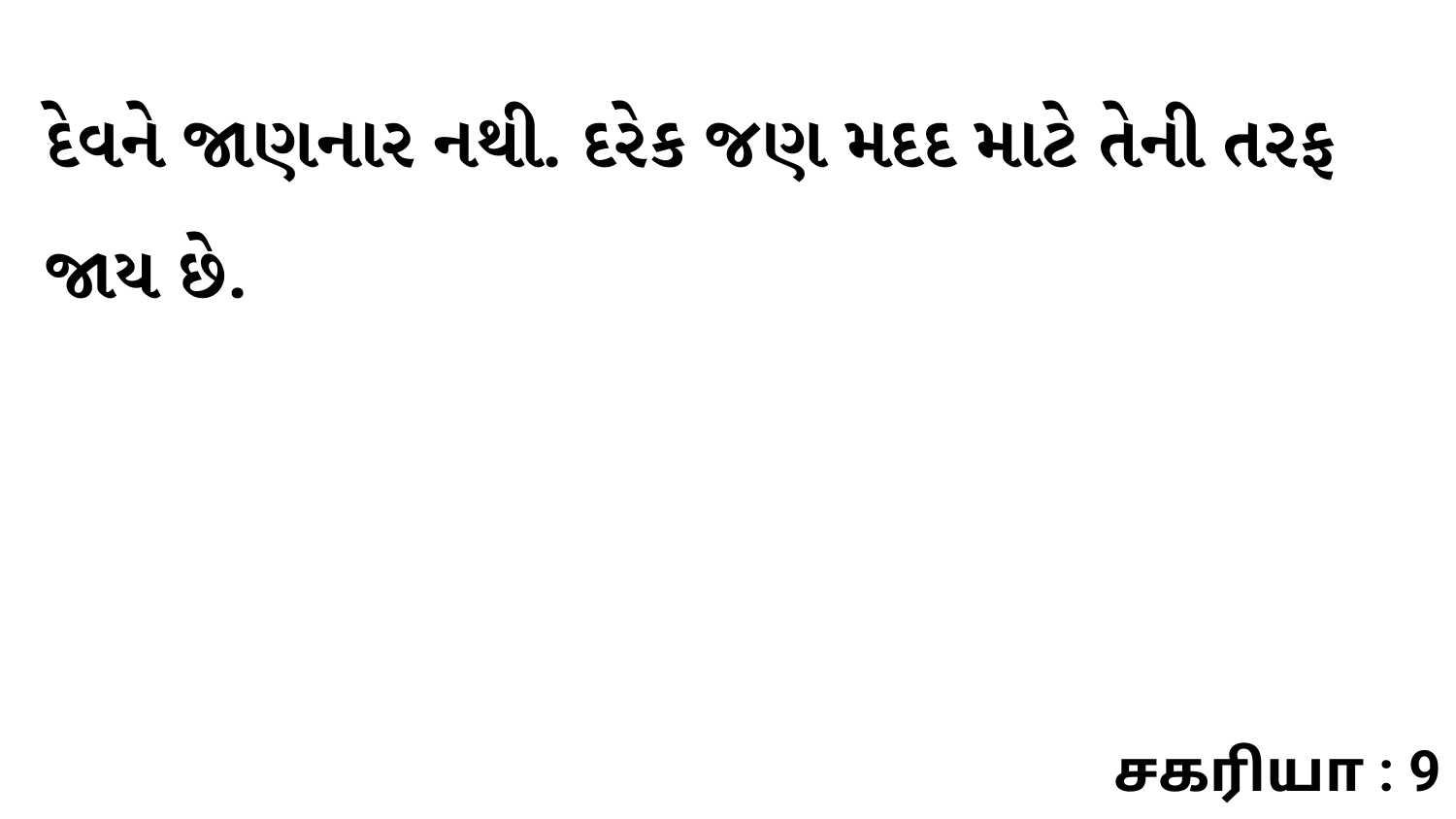

દેવને જાણનાર નથી. દરેક જણ મદદ માટે તેની તરફ જાય છે.
சகரியா : 9